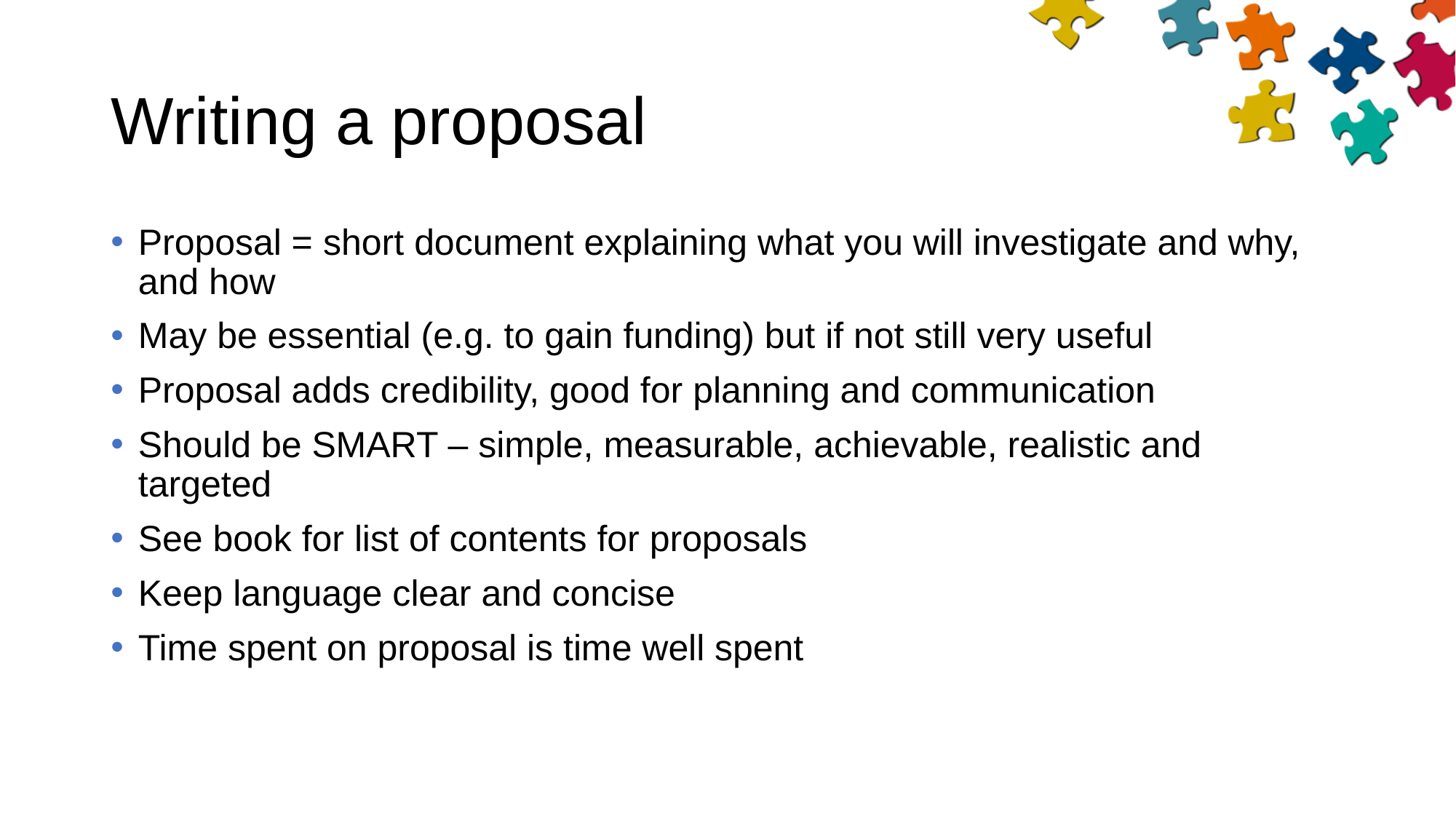

# Writing a proposal
Proposal = short document explaining what you will investigate and why, and how
May be essential (e.g. to gain funding) but if not still very useful
Proposal adds credibility, good for planning and communication
Should be SMART – simple, measurable, achievable, realistic and targeted
See book for list of contents for proposals
Keep language clear and concise
Time spent on proposal is time well spent